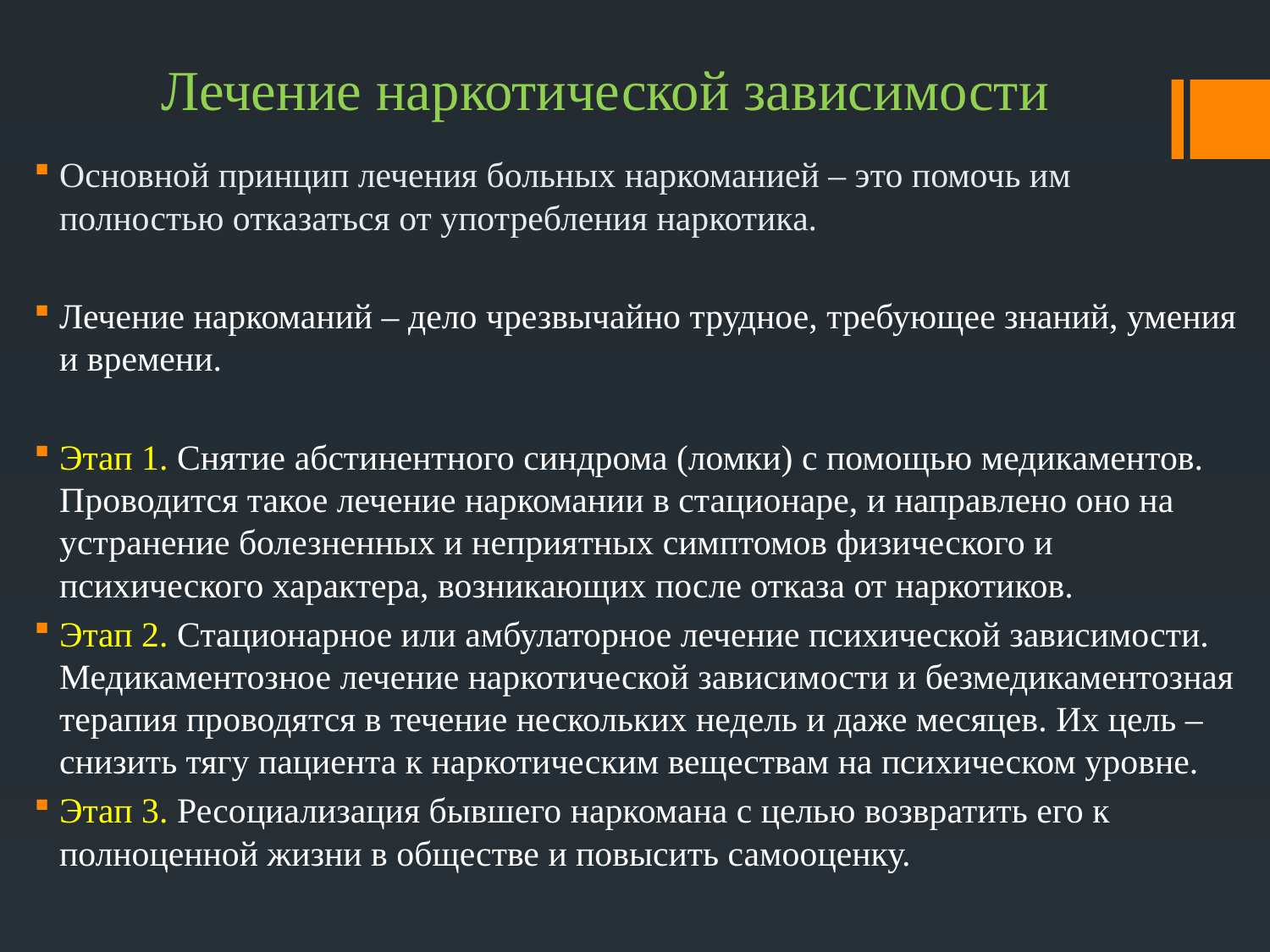

# Лечение наркотической зависимости
Основной принцип лечения больных наркоманией – это помочь им полностью отказаться от употребления наркотика.

Лечение наркоманий – дело чрезвычайно трудное, требующее знаний, умения и времени.

Этап 1. Снятие абстинентного синдрома (ломки) с помощью медикаментов. Проводится такое лечение наркомании в стационаре, и направлено оно на устранение болезненных и неприятных симптомов физического и психического характера, возникающих после отказа от наркотиков.
Этап 2. Стационарное или амбулаторное лечение психической зависимости. Медикаментозное лечение наркотической зависимости и безмедикаментозная терапия проводятся в течение нескольких недель и даже месяцев. Их цель – снизить тягу пациента к наркотическим веществам на психическом уровне.
Этап 3. Ресоциализация бывшего наркомана с целью возвратить его к полноценной жизни в обществе и повысить самооценку.